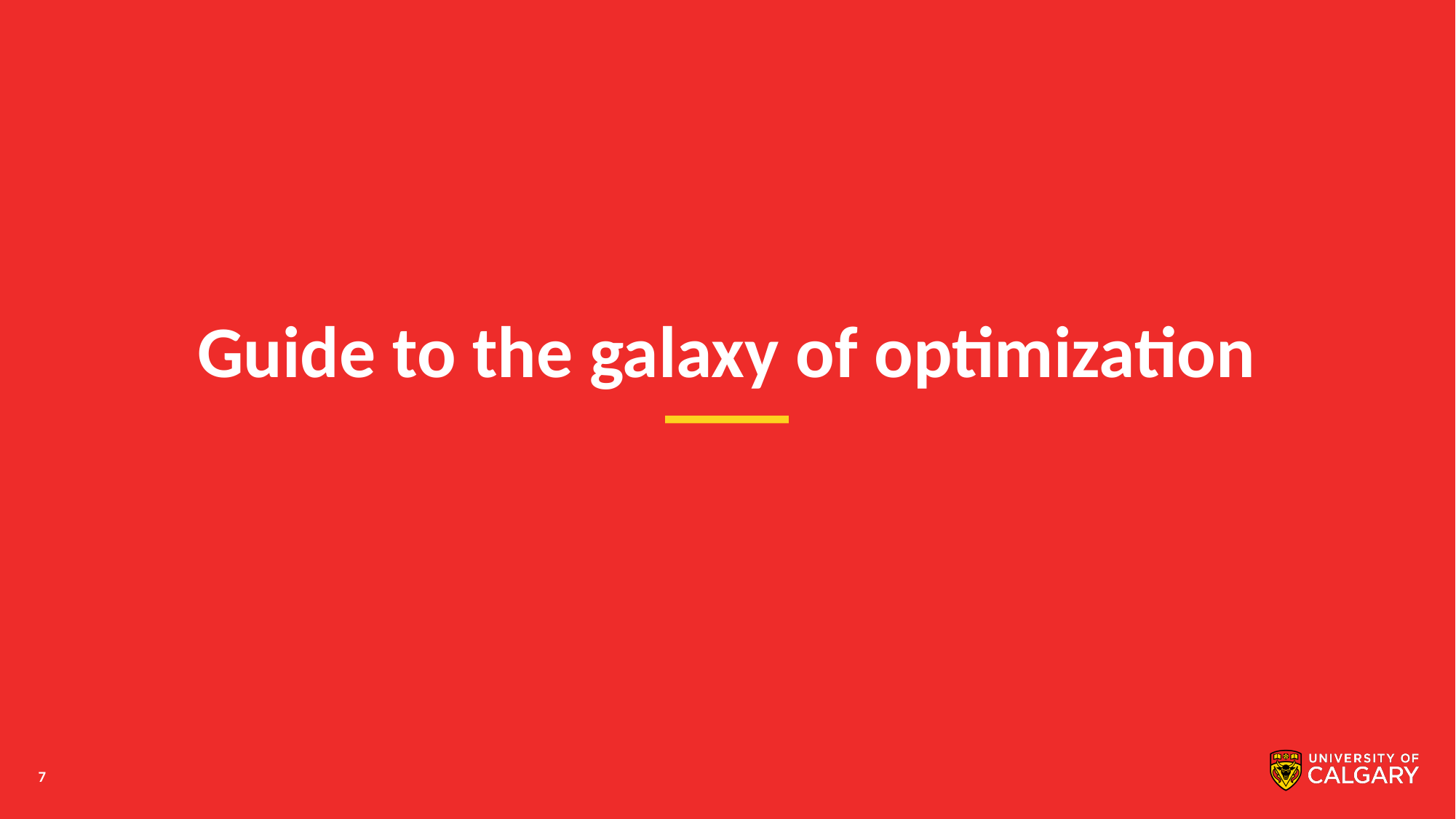

# Guide to the galaxy of optimization